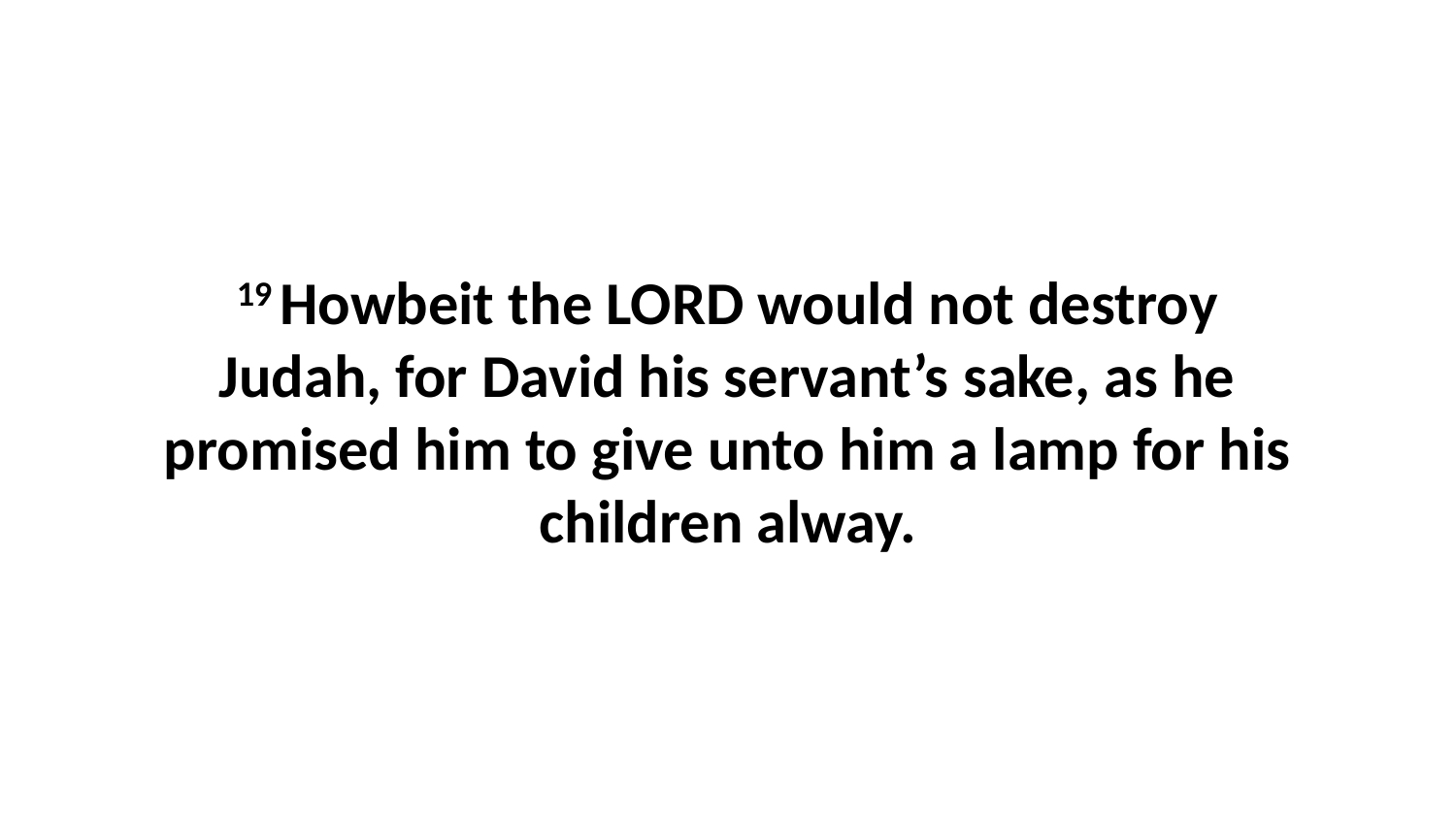

19 Howbeit the LORD would not destroy Judah, for David his servant’s sake, as he promised him to give unto him a lamp for his children alway.